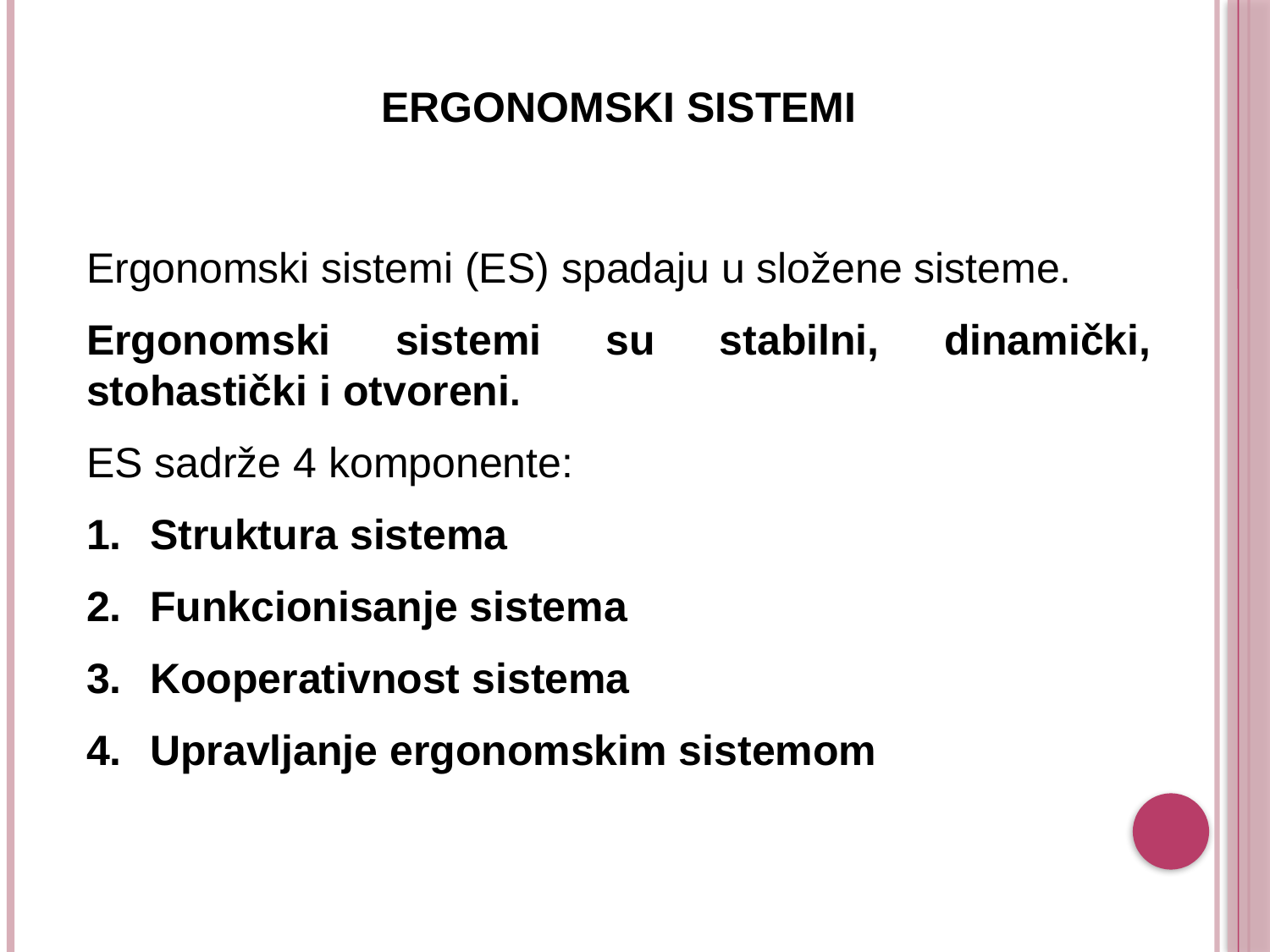

ERGONOMSKI SISTEMI

Ergonomski sistemi (ES) spadaju u složene sisteme.
Ergonomski sistemi su stabilni, dinamički, stohastički i otvoreni.
ES sadrže 4 komponente:
Struktura sistema
Funkcionisanje sistema
Kooperativnost sistema
Upravljanje ergonomskim sistemom